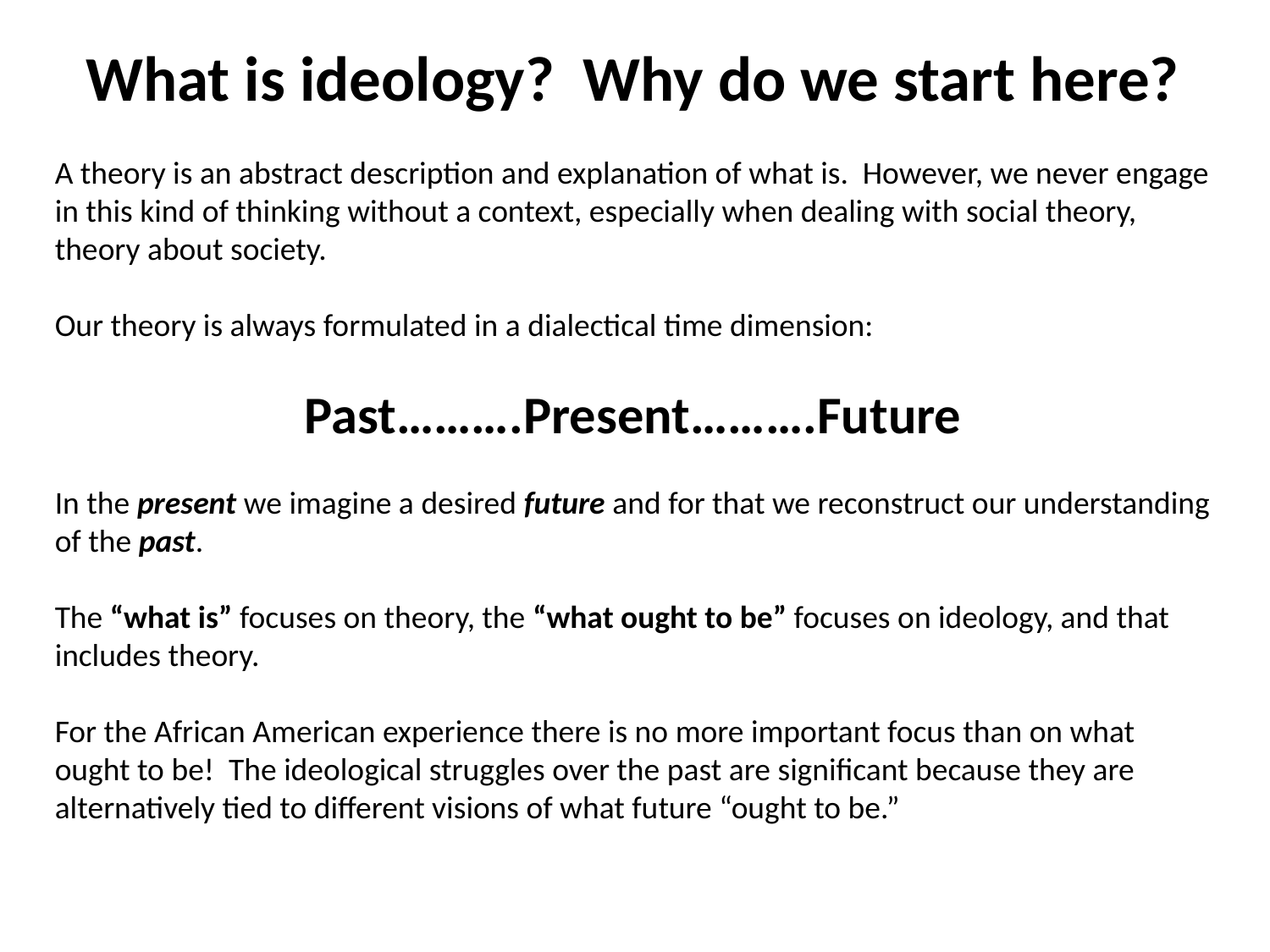

What is ideology?  Why do we start here?

A theory is an abstract description and explanation of what is.  However, we never engage in this kind of thinking without a context, especially when dealing with social theory, theory about society.

Our theory is always formulated in a dialectical time dimension:

	                 Past……….Present……….Future

In the present we imagine a desired future and for that we reconstruct our understanding of the past.

The “what is” focuses on theory, the “what ought to be” focuses on ideology, and that includes theory.

For the African American experience there is no more important focus than on what ought to be!  The ideological struggles over the past are significant because they are alternatively tied to different visions of what future “ought to be.”